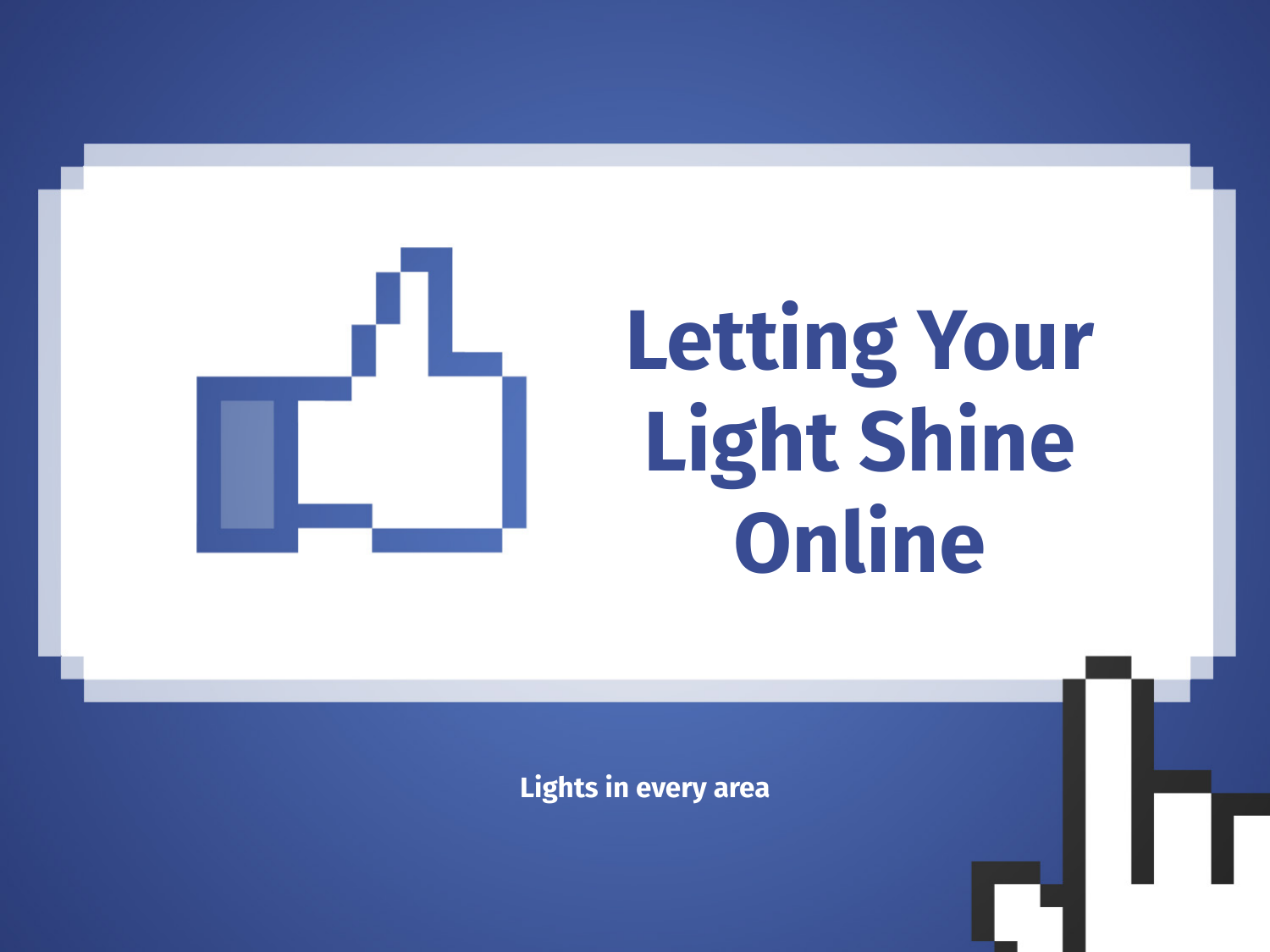

# Letting Your Light Shine Online
Lights in every area